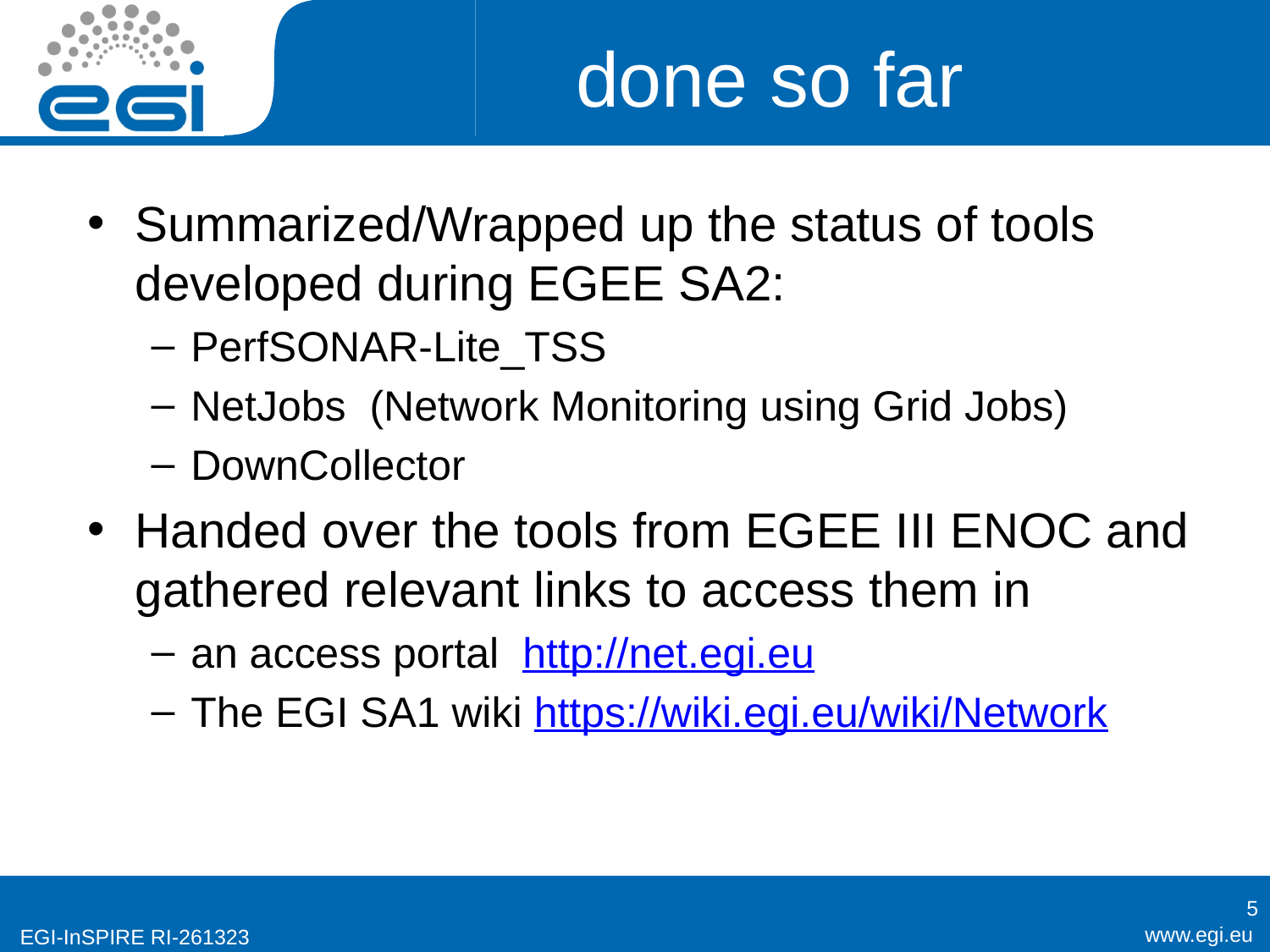

# done so far
Summarized/Wrapped up the status of tools developed during EGEE SA2:
PerfSONAR-Lite_TSS
NetJobs  (Network Monitoring using Grid Jobs)
DownCollector
Handed over the tools from EGEE III ENOC and gathered relevant links to access them in
an access portal  http://net.egi.eu
The EGI SA1 wiki https://wiki.egi.eu/wiki/Network

5